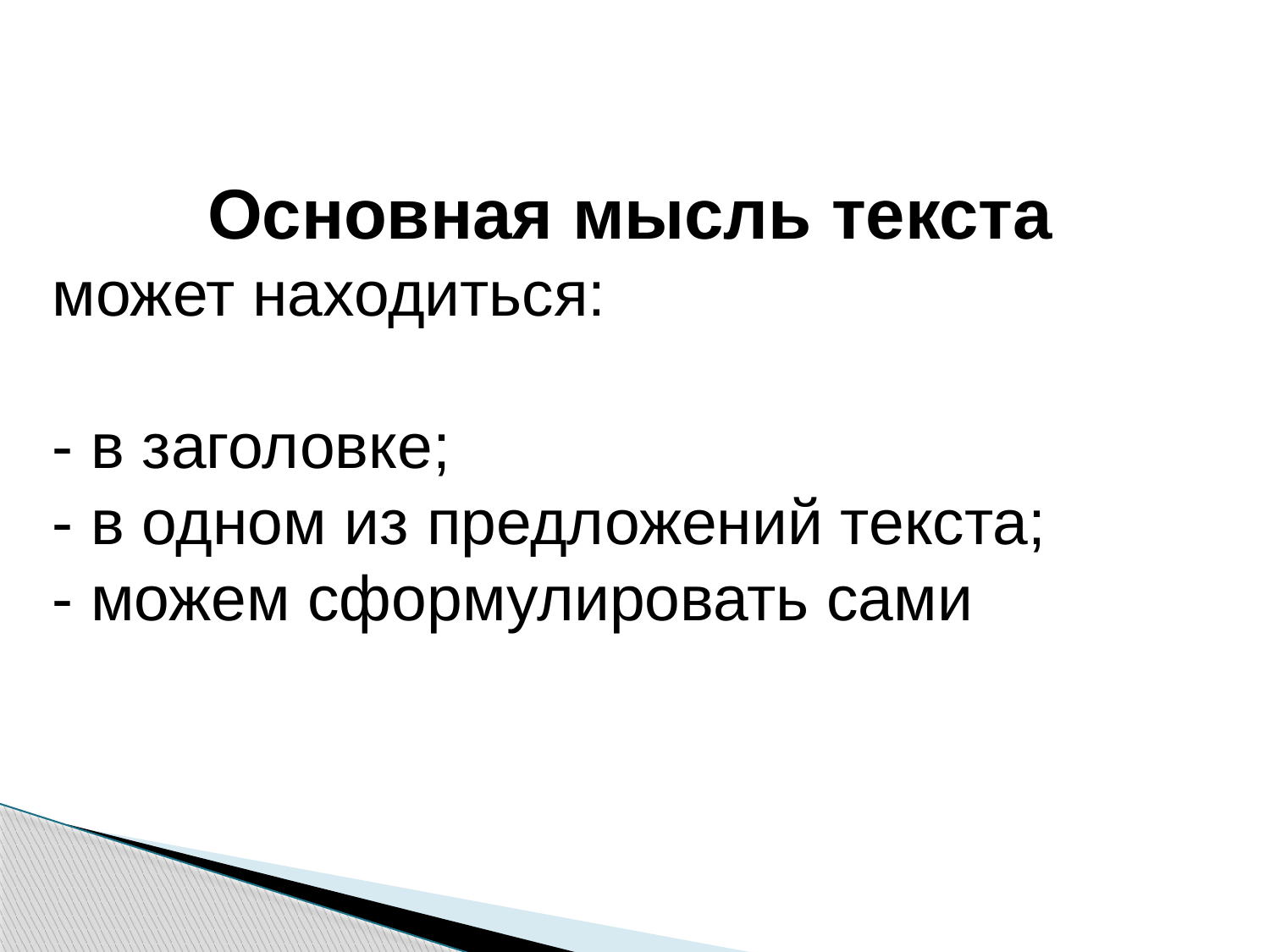

Основная мысль текста
может находиться:

- в заголовке;
- в одном из предложений текста;
- можем сформулировать сами